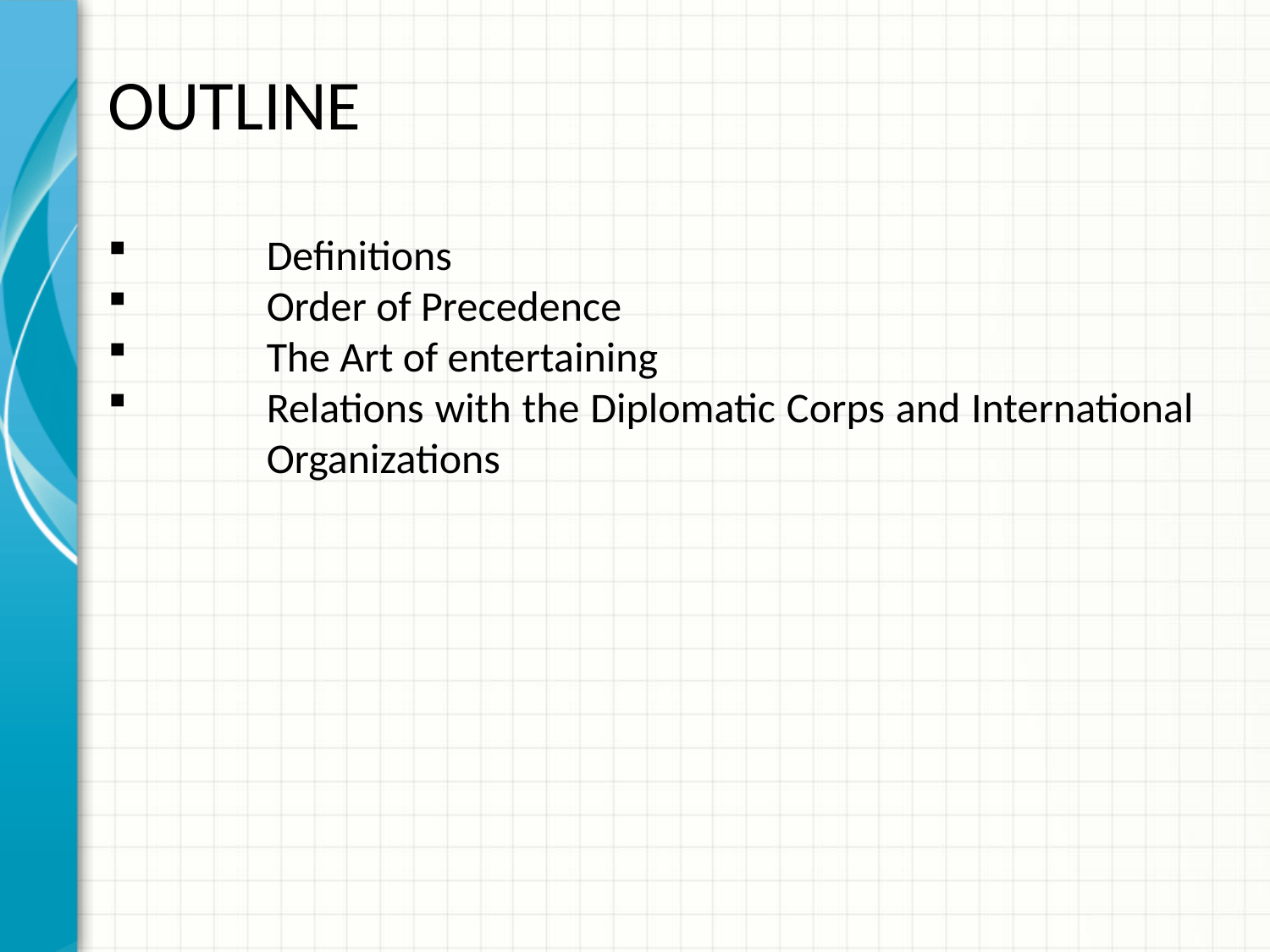

OUTLINE

Definitions
Order of Precedence
The Art of entertaining
Relations with the Diplomatic Corps and International Organizations